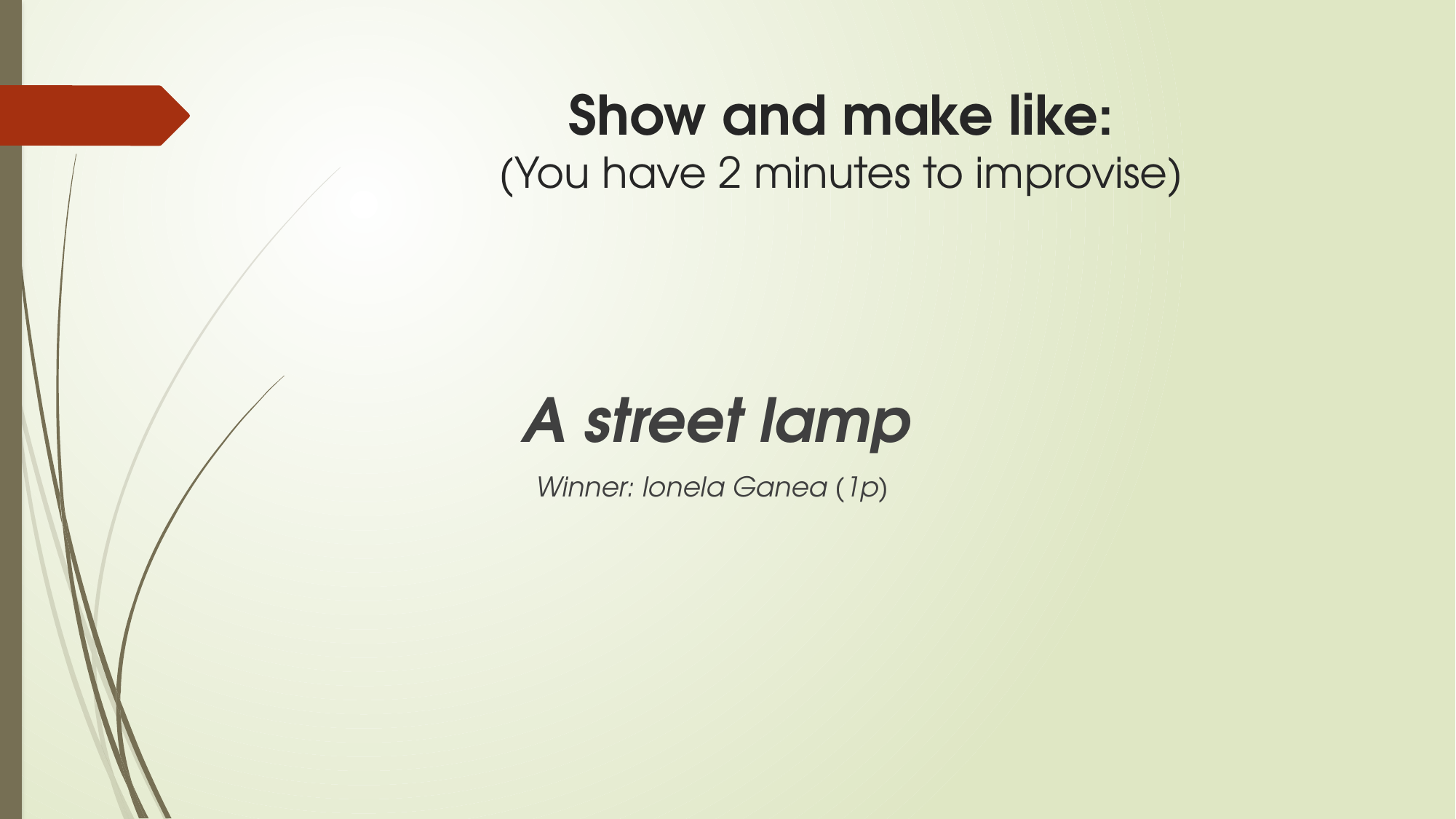

# Show and make like: (You have 2 minutes to improvise)
A street lamp
Winner: Ionela Ganea (1p)